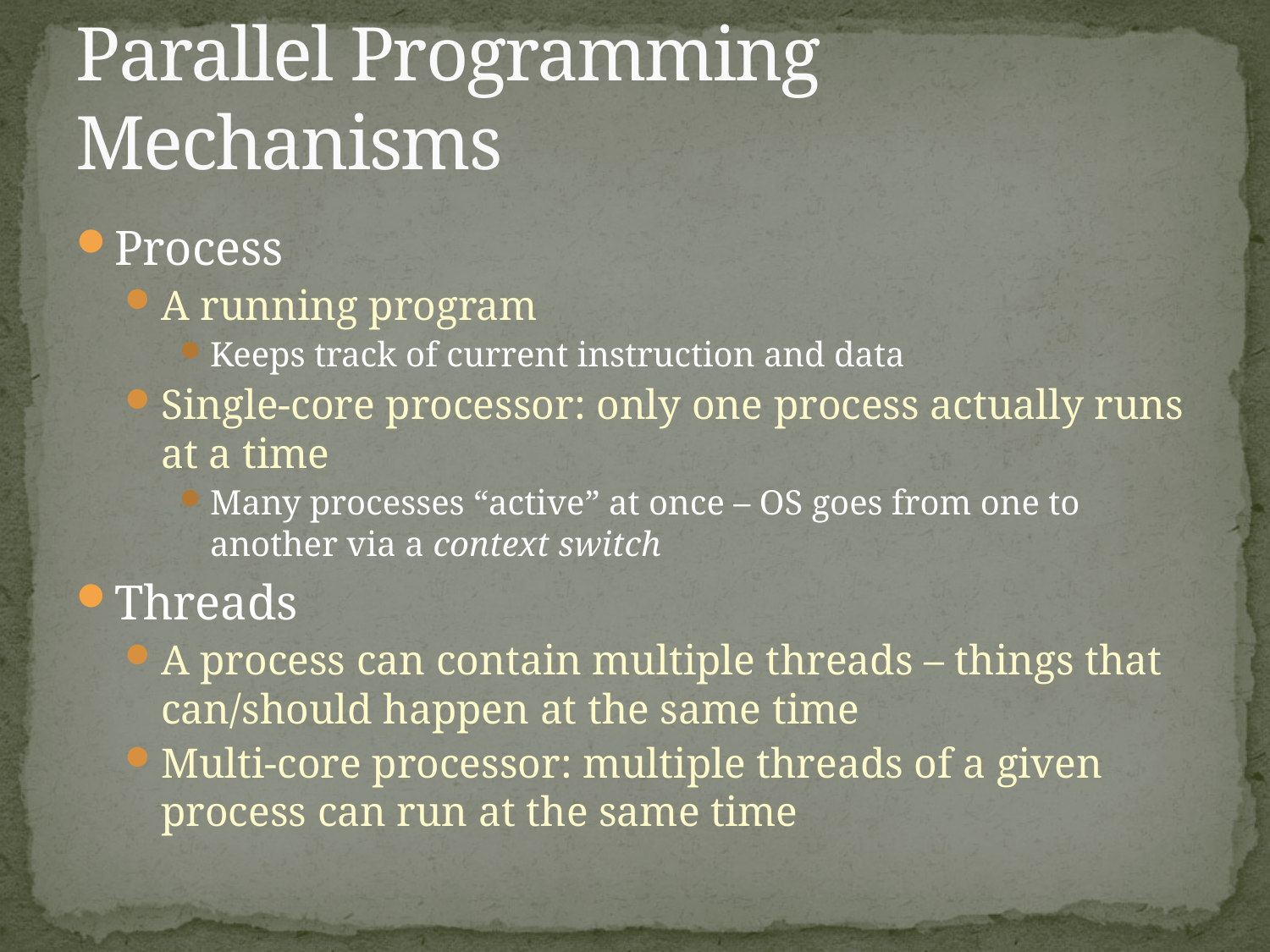

# Parallel Programming Mechanisms
Process
A running program
Keeps track of current instruction and data
Single-core processor: only one process actually runs at a time
Many processes “active” at once – OS goes from one to another via a context switch
Threads
A process can contain multiple threads – things that can/should happen at the same time
Multi-core processor: multiple threads of a given process can run at the same time